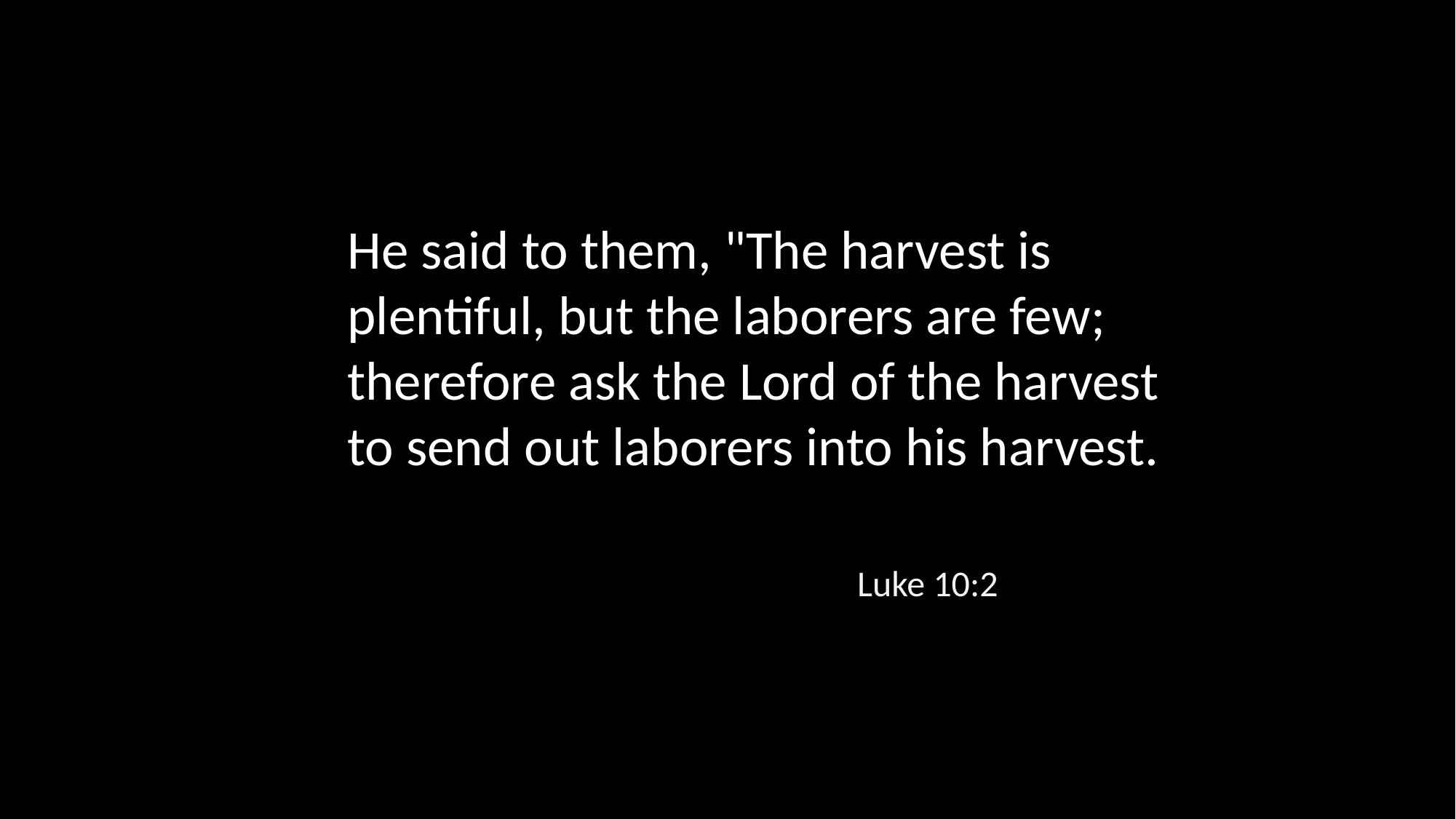

He said to them, "The harvest is plentiful, but the laborers are few; therefore ask the Lord of the harvest to send out laborers into his harvest.
Luke 10:2